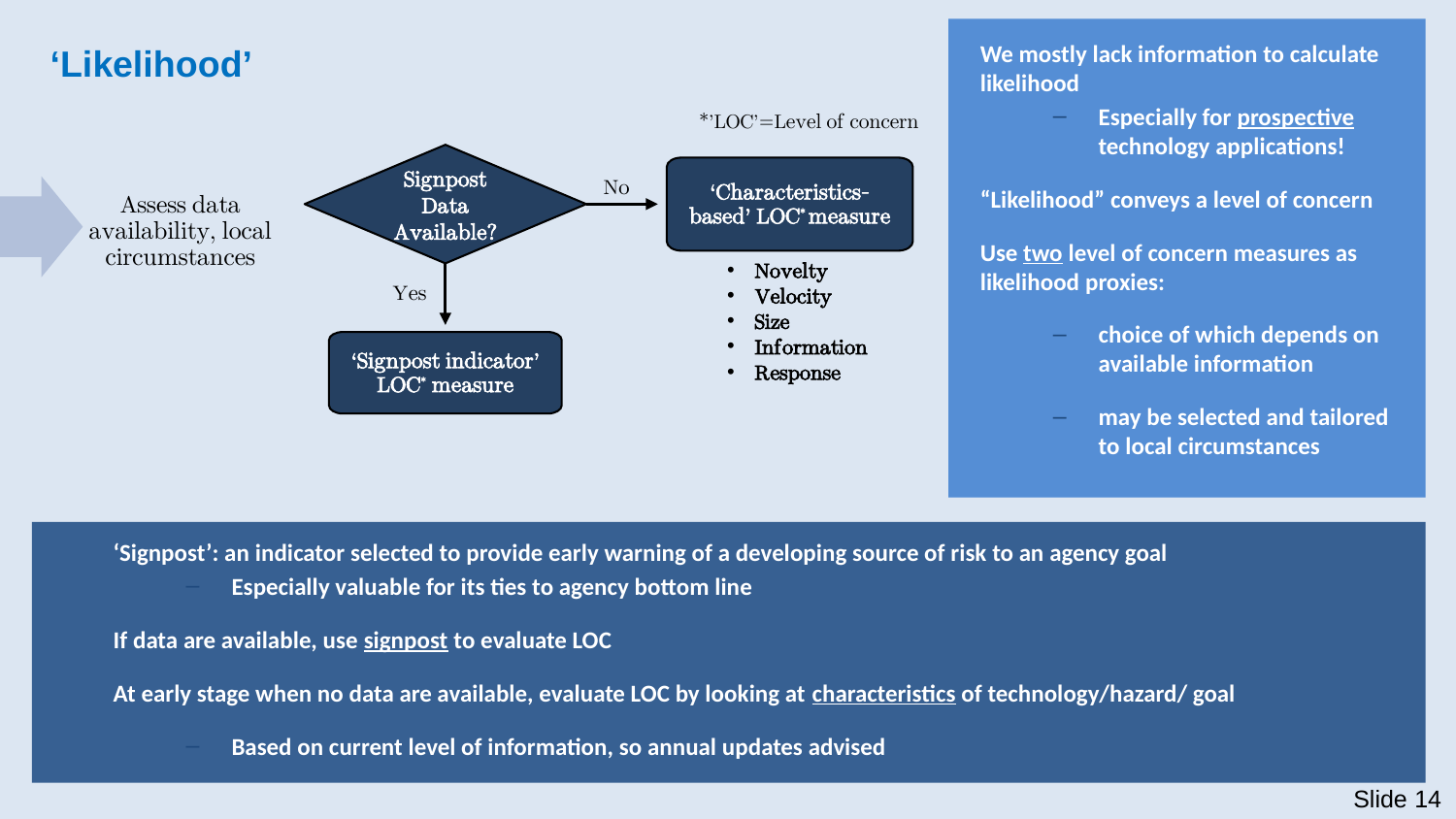

We mostly lack information to calculate likelihood
Especially for prospective technology applications!
“Likelihood” conveys a level of concern
Use two level of concern measures as likelihood proxies:
choice of which depends on available information
may be selected and tailored to local circumstances
‘Likelihood’
*’LOC’=Level of concern
Signpost Data Available?
‘Characteristics-based’ LOC* measure
No

Assess data availability, local circumstances
Novelty
Velocity
Size
Information
Response
Yes
‘Signpost indicator’ LOC* measure

‘Signpost’: an indicator selected to provide early warning of a developing source of risk to an agency goal
Especially valuable for its ties to agency bottom line
If data are available, use signpost to evaluate LOC
At early stage when no data are available, evaluate LOC by looking at characteristics of technology/hazard/ goal
Based on current level of information, so annual updates advised